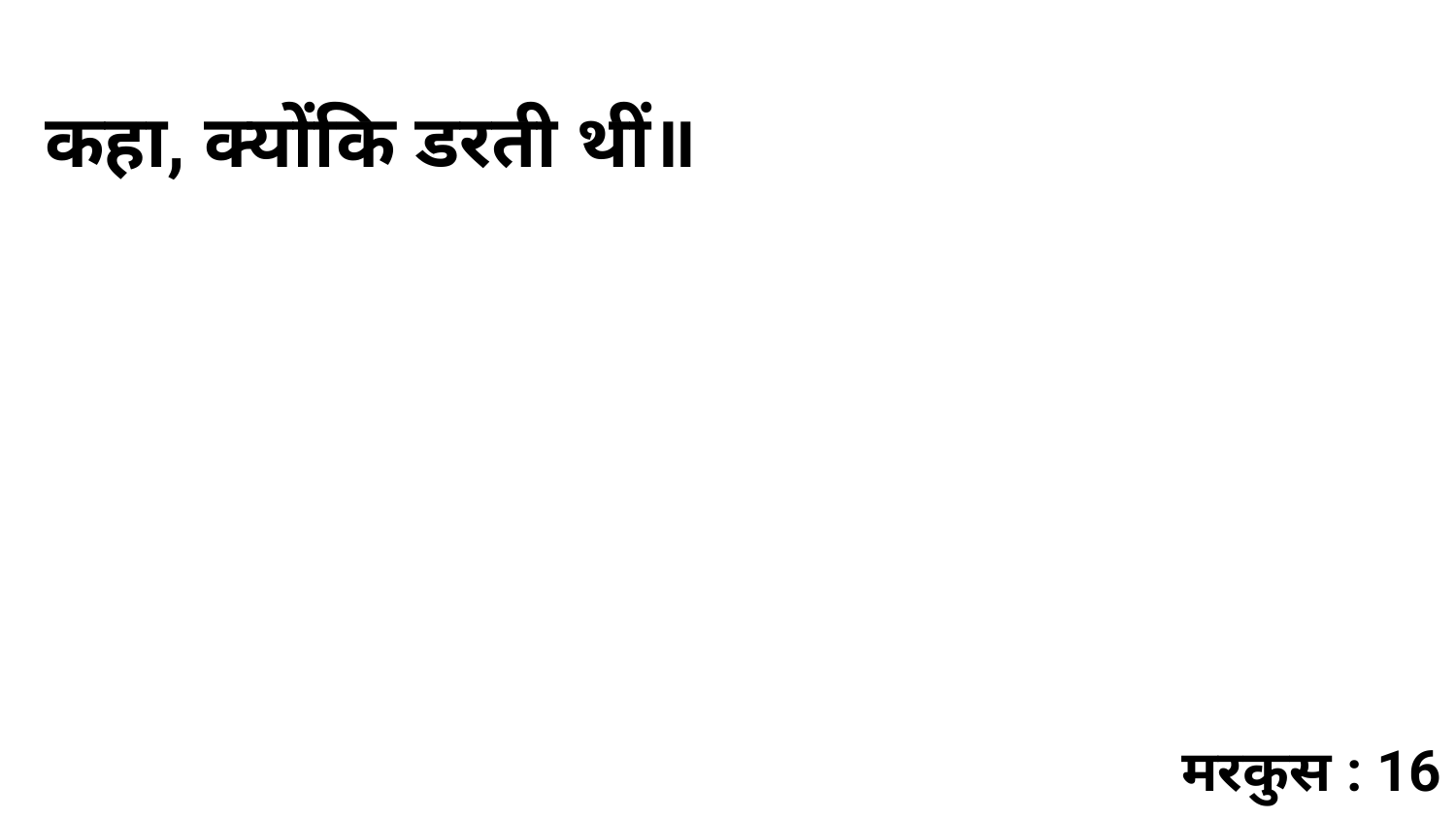

कहा, क्योंकि डरती थीं॥
मरकुस : 16